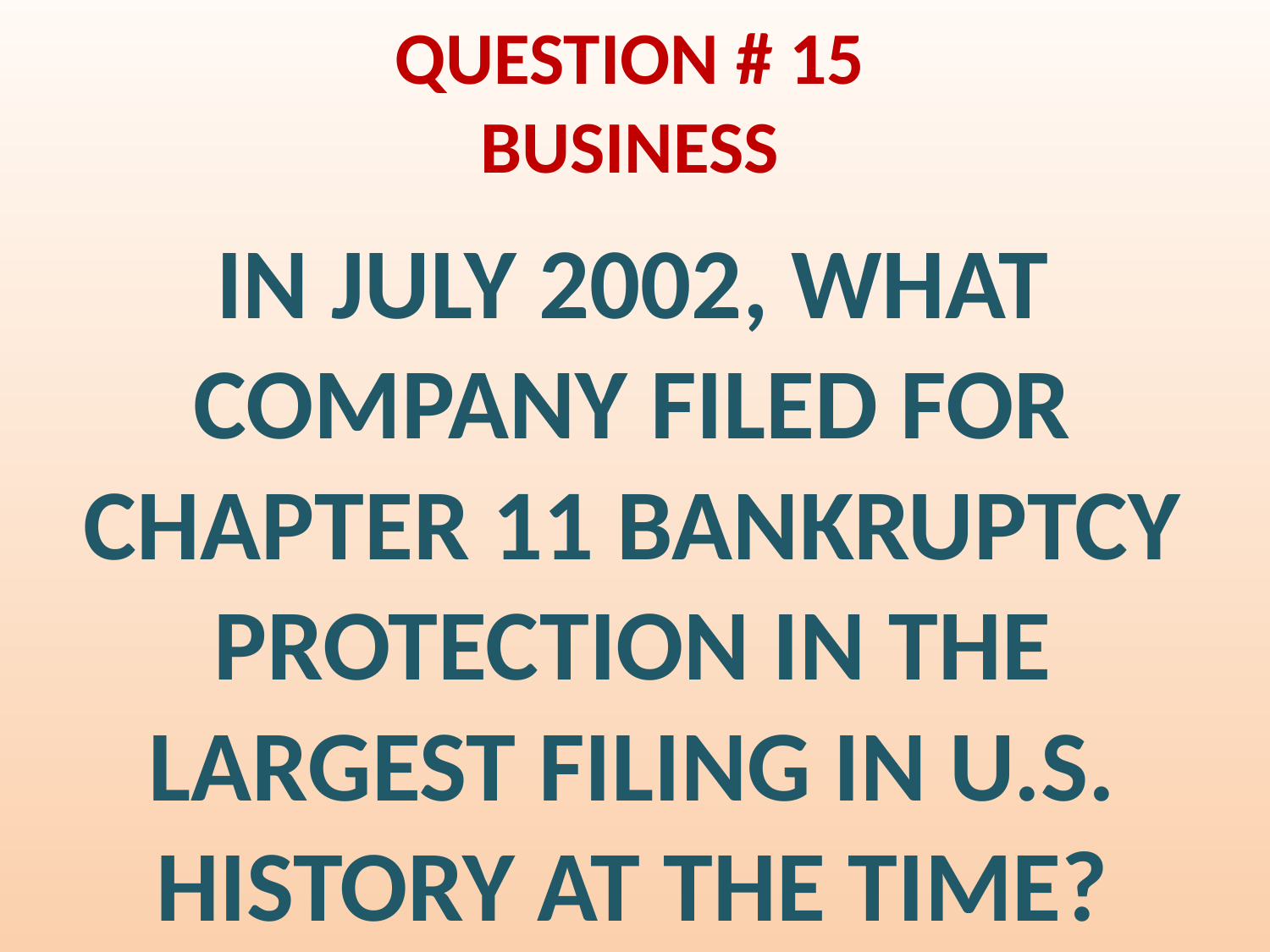

# QUESTION # 15 BUSINESS
IN JULY 2002, WHAT COMPANY FILED FOR CHAPTER 11 BANKRUPTCY PROTECTION IN THE LARGEST FILING IN U.S. HISTORY AT THE TIME?